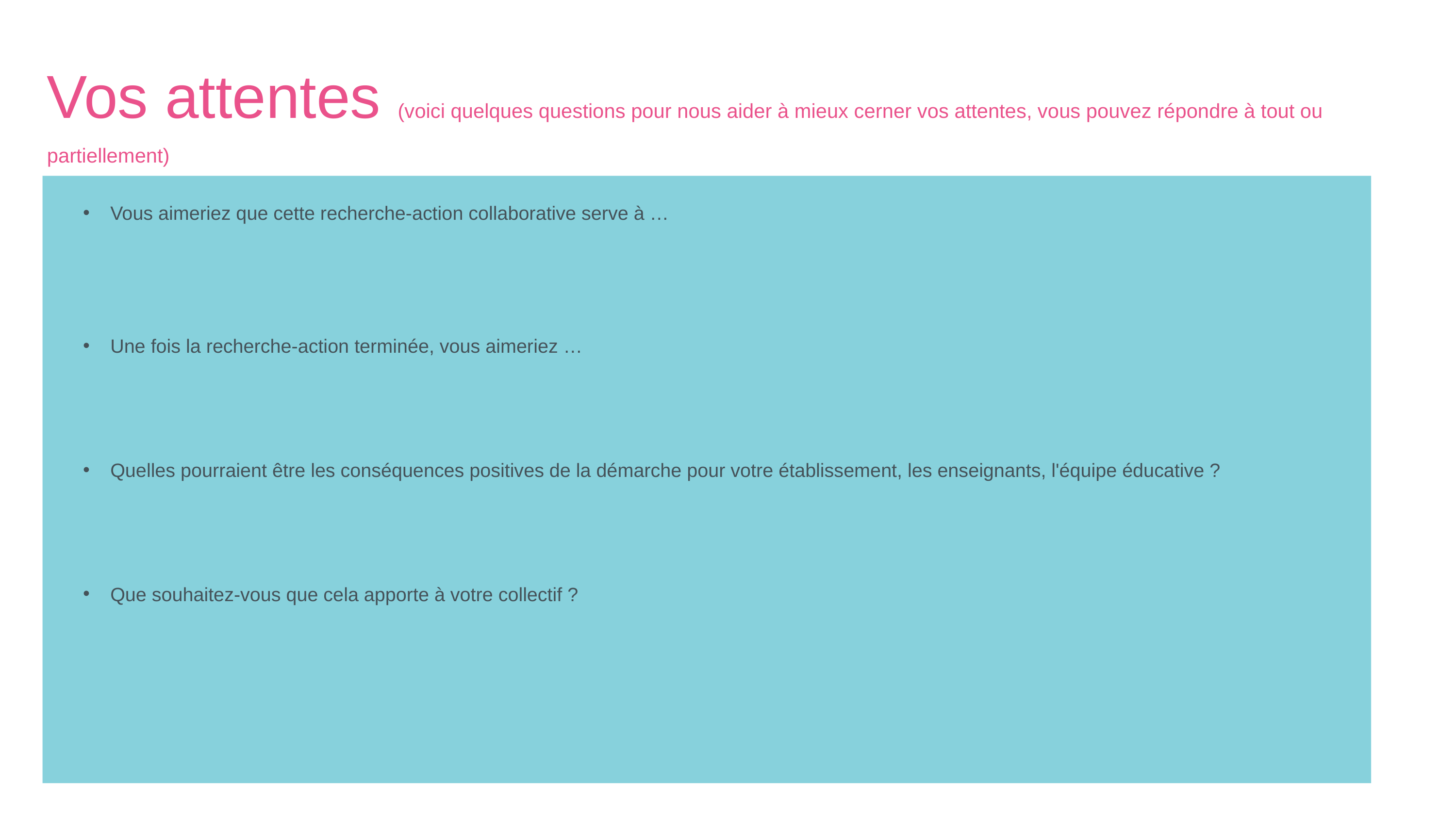

Vos attentes (voici quelques questions pour nous aider à mieux cerner vos attentes, vous pouvez répondre à tout ou partiellement)

Vous aimeriez que cette recherche-action collaborative serve à …
Une fois la recherche-action terminée, vous aimeriez …
Quelles pourraient être les conséquences positives de la démarche pour votre établissement, les enseignants, l'équipe éducative ?
Que souhaitez-vous que cela apporte à votre collectif ?